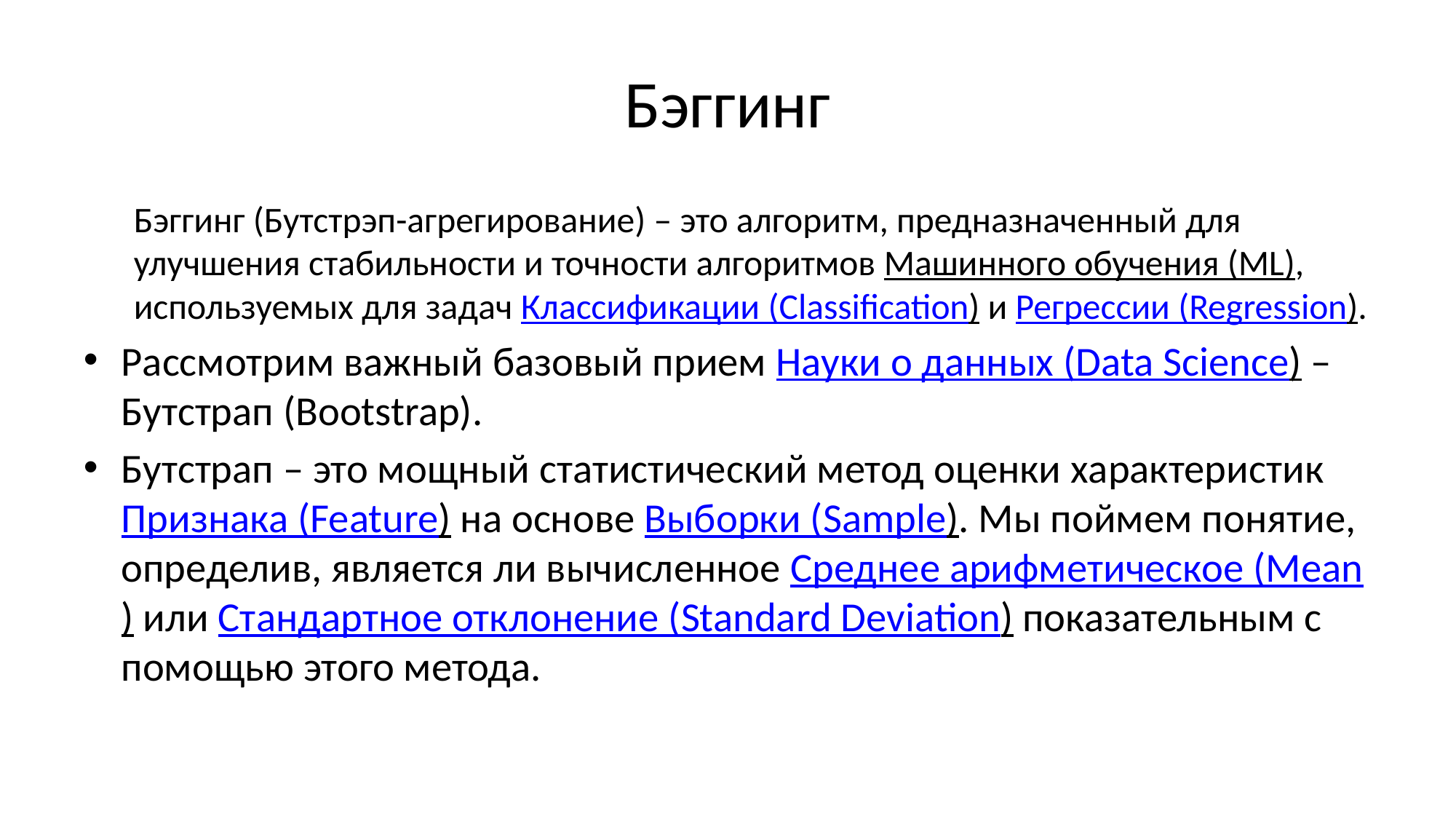

# Бэггинг
Бэггинг (Бутстрэп-агрегирование) – это алгоритм, предназначенный для улучшения стабильности и точности алгоритмов Машинного обучения (ML), используемых для задач Классификации (Classification) и Регрессии (Regression).
Рассмотрим важный базовый прием Науки о данных (Data Science) – Бутстрап (Bootstrap).
Бутстрап – это мощный статистический метод оценки характеристик Признака (Feature) на основе Выборки (Sample). Мы поймем понятие, определив, является ли вычисленное Среднее арифметическое (Mean) или Стандартное отклонение (Standard Deviation) показательным с помощью этого метода.